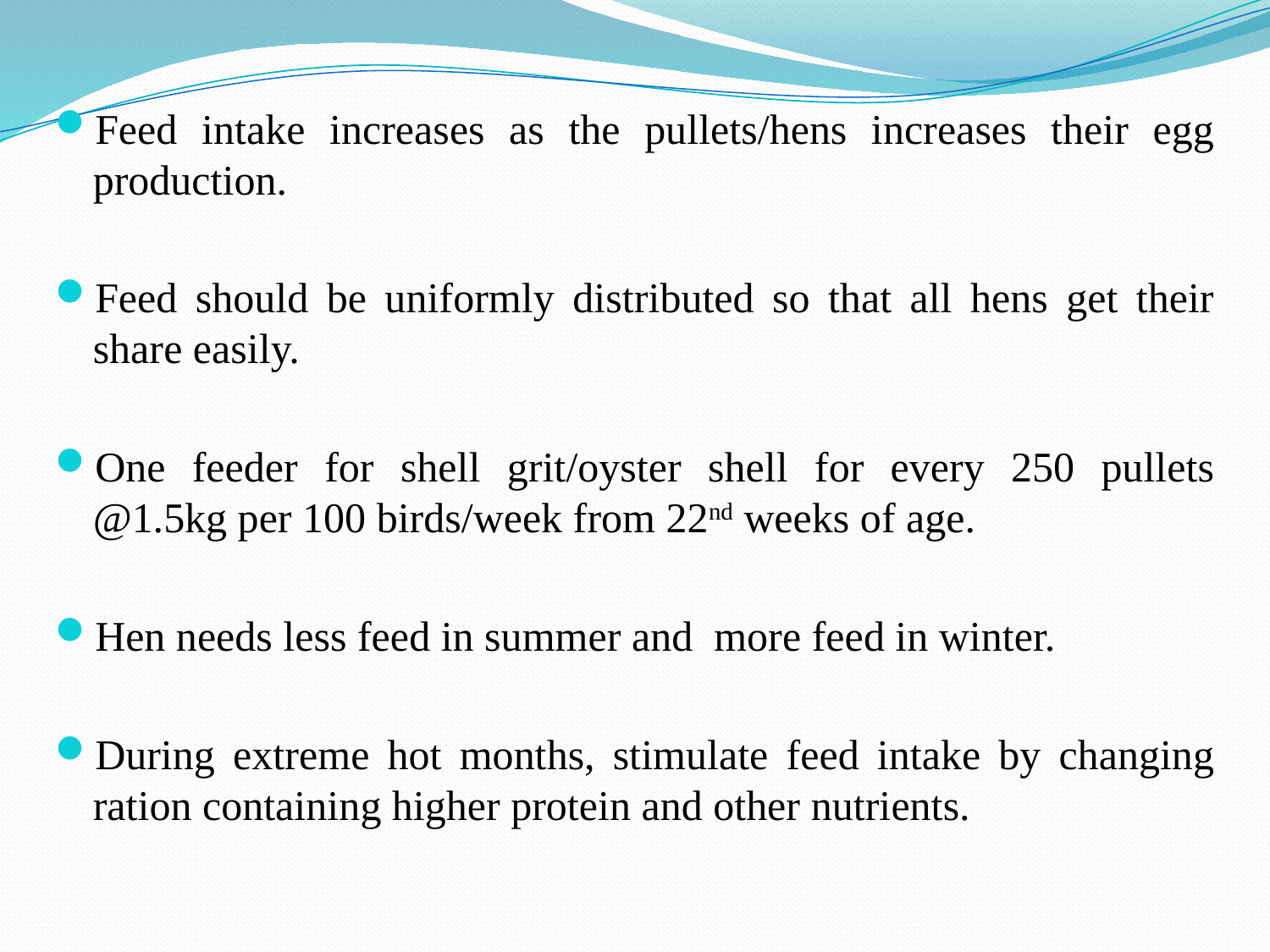

Feed intake increases as the pullets/hens increases their egg production.

Feed should be uniformly distributed so that all hens get their share easily.

One feeder for shell grit/oyster shell for every 250 pullets @1.5kg per 100 birds/week from 22nd weeks of age.

Hen needs less feed in summer and  more feed in winter.

During extreme hot months, stimulate feed intake by changing ration containing higher protein and other nutrients.